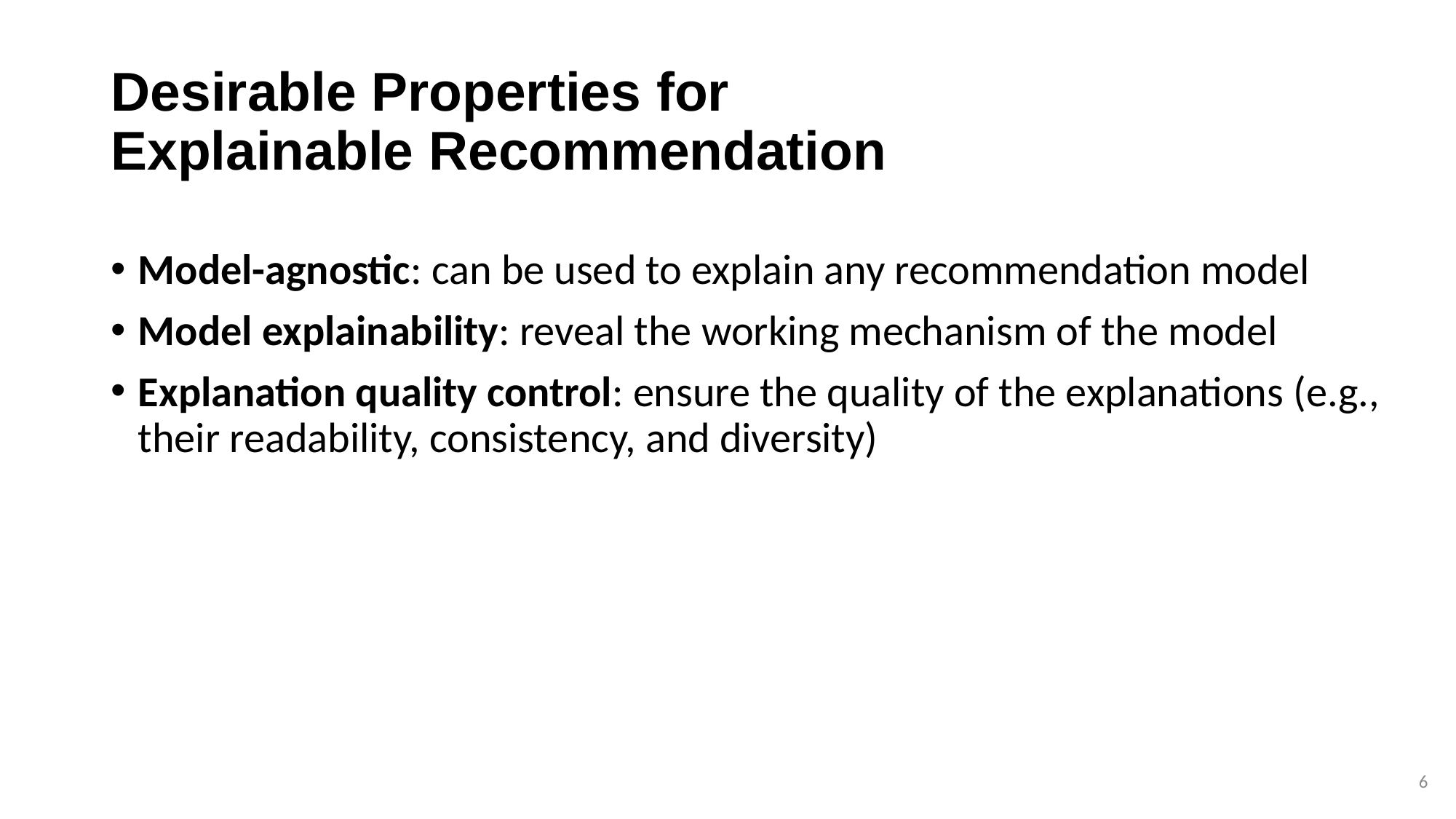

# Desirable Properties for Explainable Recommendation
Model-agnostic: can be used to explain any recommendation model
Model explainability: reveal the working mechanism of the model
Explanation quality control: ensure the quality of the explanations (e.g., their readability, consistency, and diversity)
6